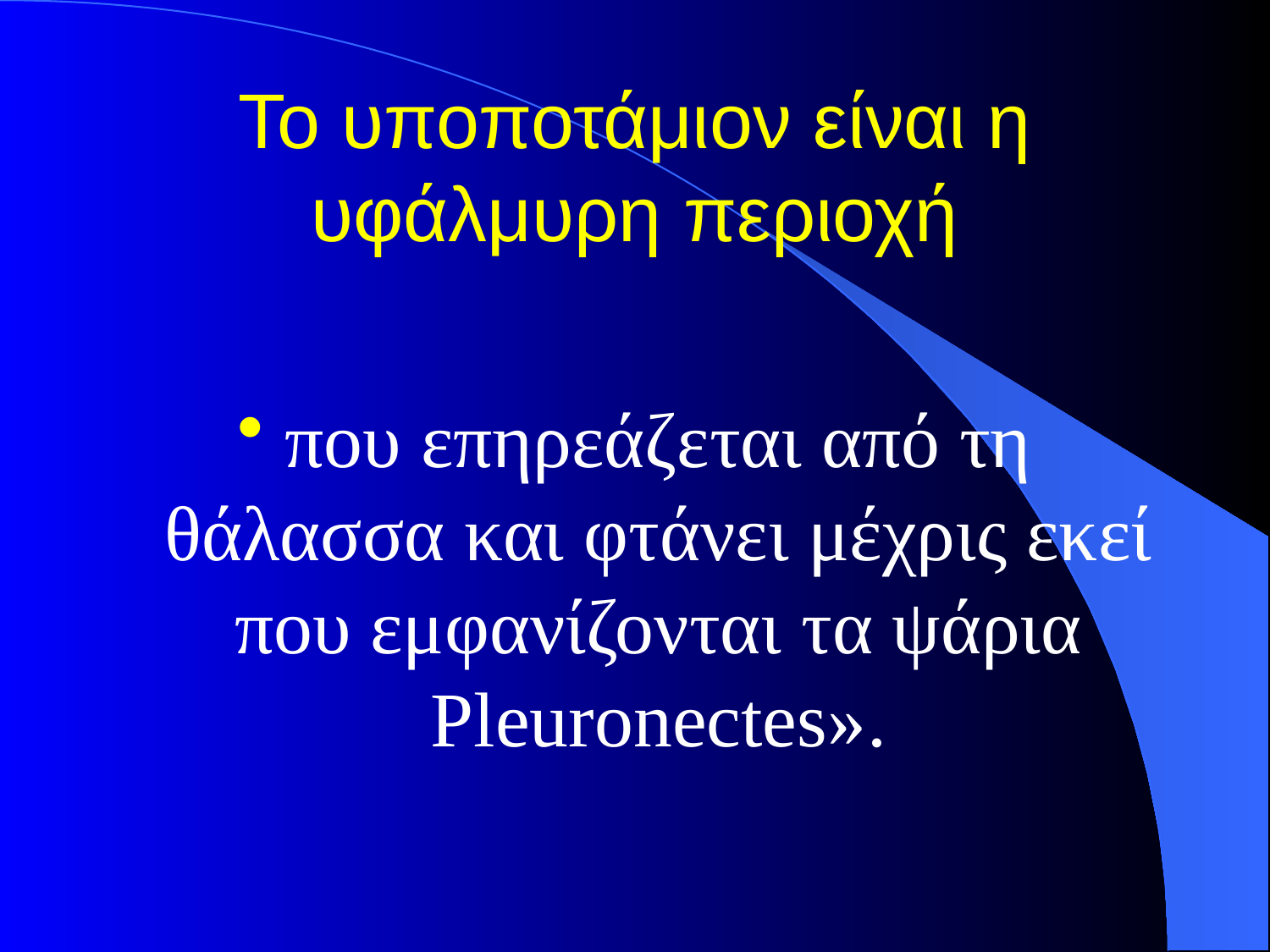

# Το υποποτάμιον είναι η υφάλμυρη περιοχή

που επηρεάζεται από τη θάλασσα και φτάνει μέχρις εκεί που εμφανίζονται τα ψάρια Pleuronectes».